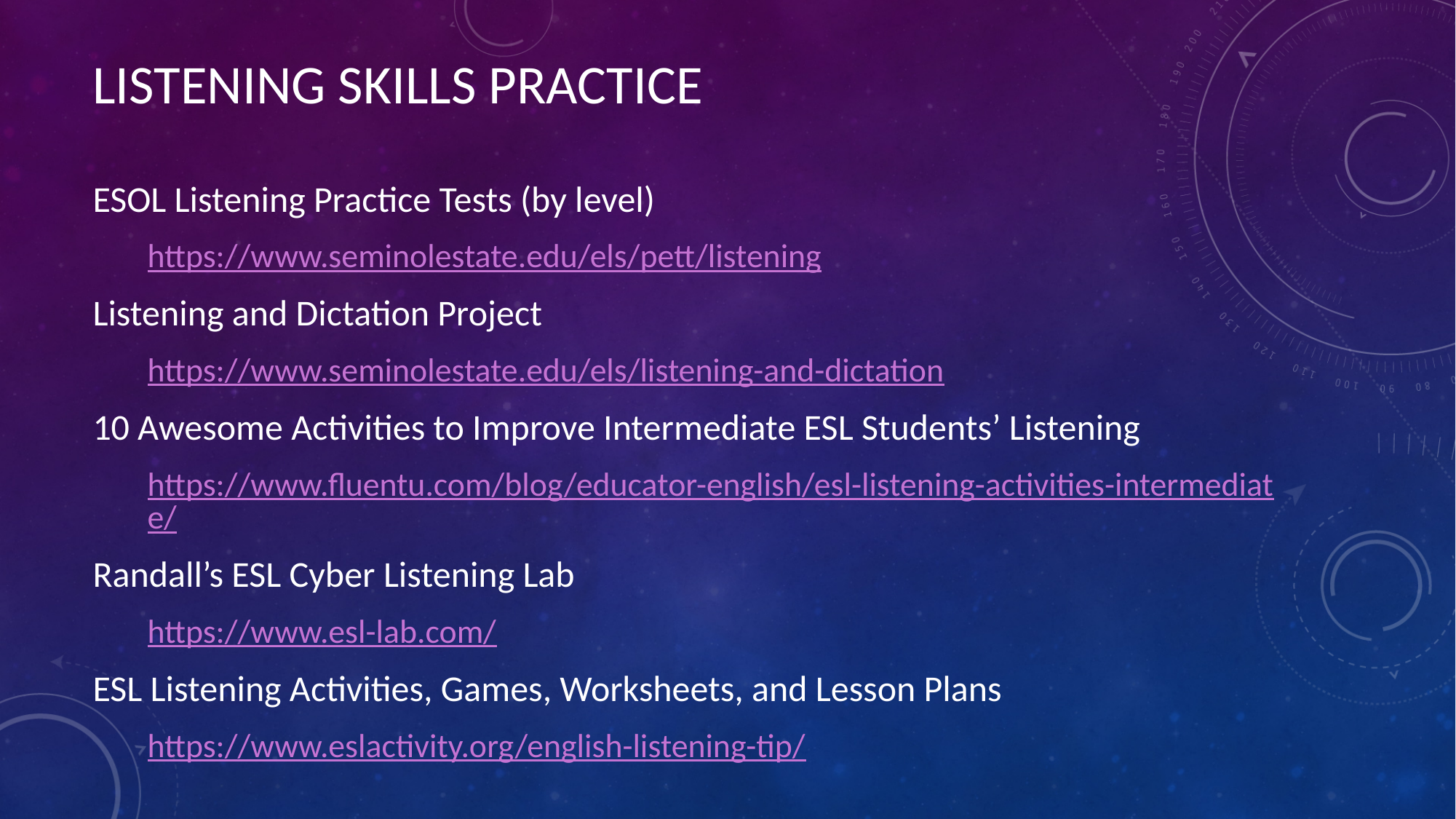

# listening Skills practice
ESOL Listening Practice Tests (by level)
https://www.seminolestate.edu/els/pett/listening
Listening and Dictation Project
https://www.seminolestate.edu/els/listening-and-dictation
10 Awesome Activities to Improve Intermediate ESL Students’ Listening
https://www.fluentu.com/blog/educator-english/esl-listening-activities-intermediate/
Randall’s ESL Cyber Listening Lab
https://www.esl-lab.com/
ESL Listening Activities, Games, Worksheets, and Lesson Plans
https://www.eslactivity.org/english-listening-tip/